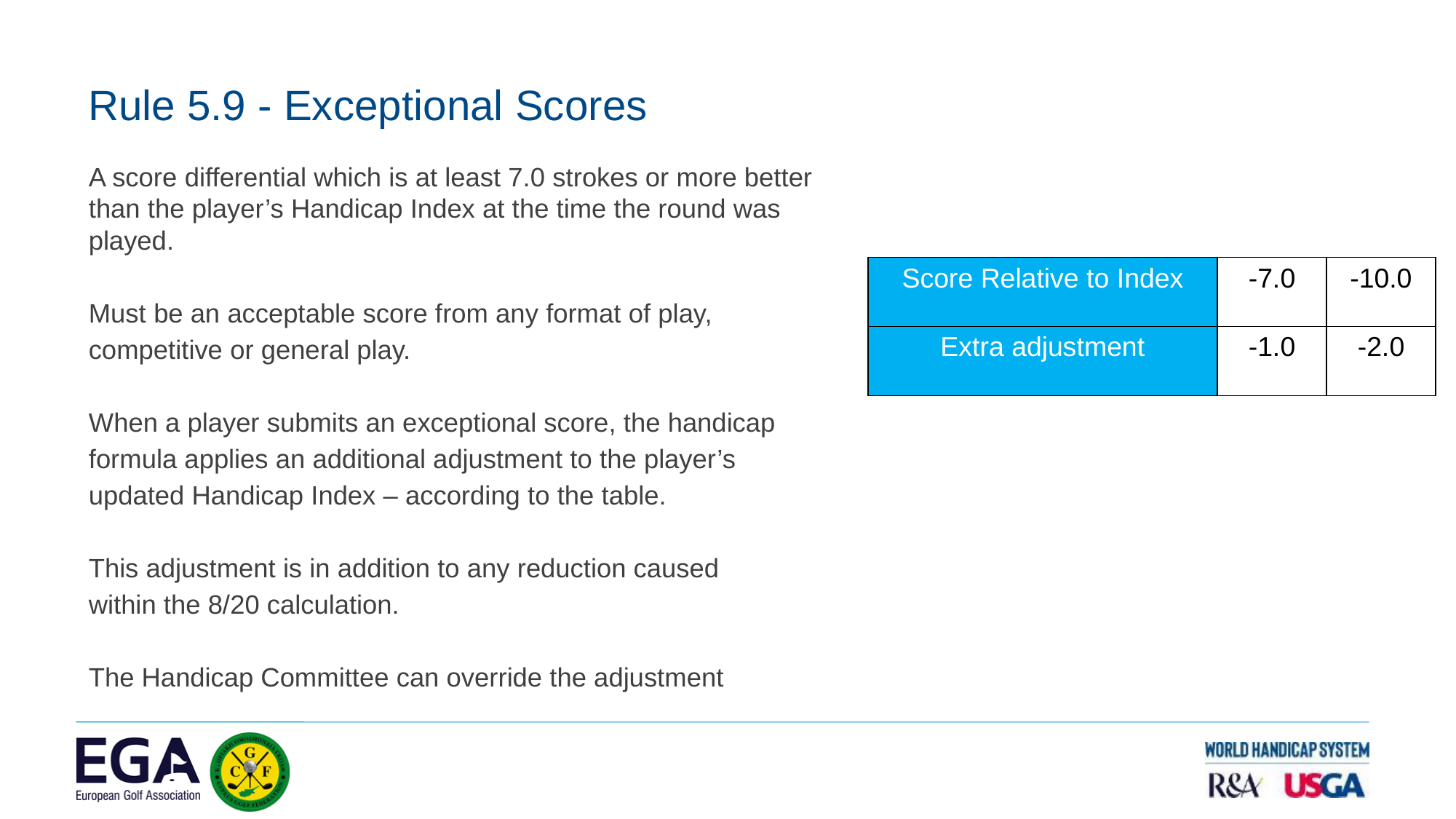

Rule 5.9 - Exceptional Scores
A score differential which is at least 7.0 strokes or more better than the player’s Handicap Index at the time the round was played.

Must be an acceptable score from any format of play,
competitive or general play.

When a player submits an exceptional score, the handicap
formula applies an additional adjustment to the player’s
updated Handicap Index – according to the table.

This adjustment is in addition to any reduction caused
within the 8/20 calculation.

The Handicap Committee can override the adjustment
| Score Relative to Index | -7.0 | -10.0 |
| --- | --- | --- |
| Extra adjustment | -1.0 | -2.0 |